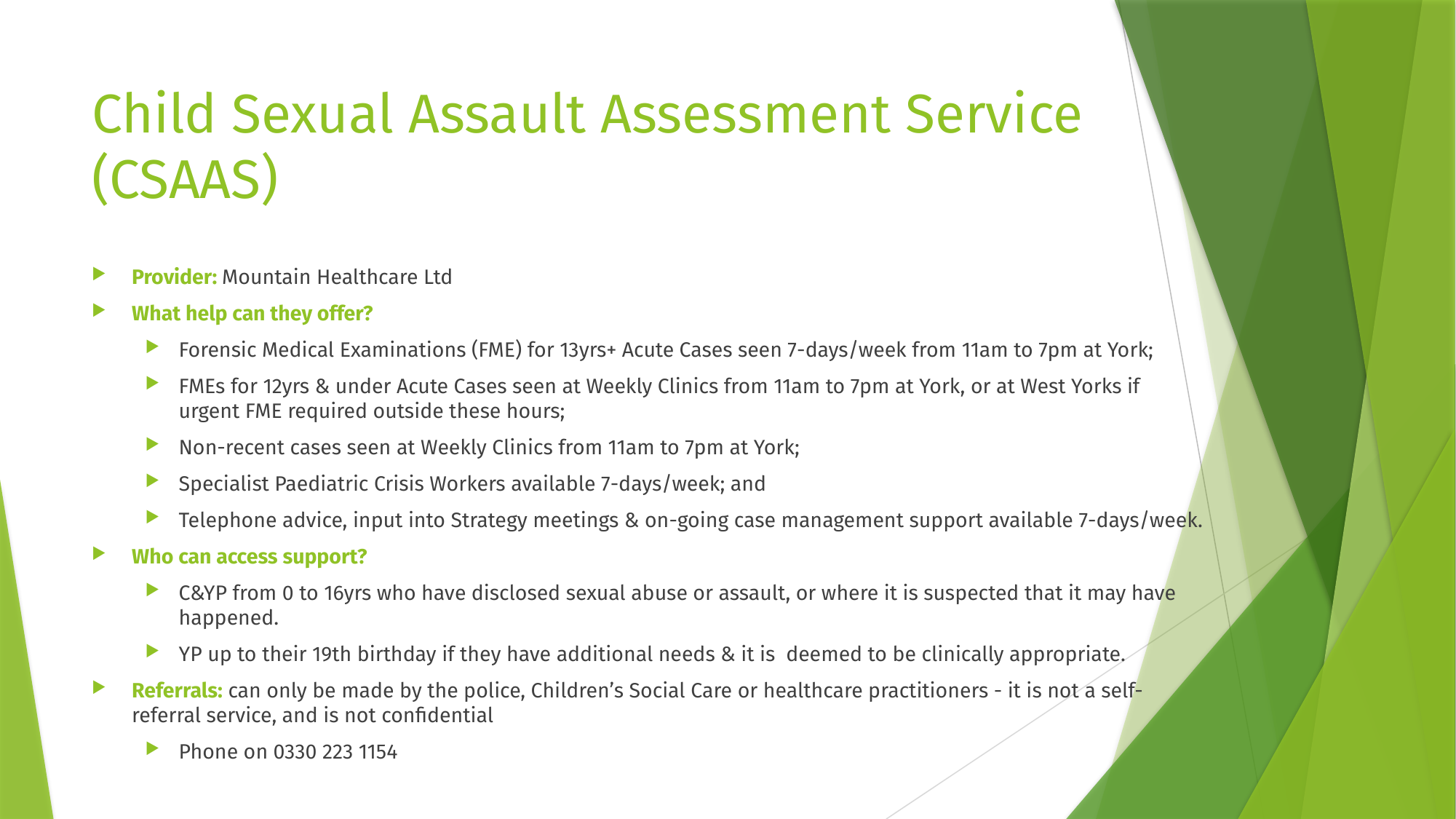

# Child Sexual Assault Assessment Service (CSAAS)
Provider: Mountain Healthcare Ltd
What help can they offer?
Forensic Medical Examinations (FME) for 13yrs+ Acute Cases seen 7-days/week from 11am to 7pm at York;
FMEs for 12yrs & under Acute Cases seen at Weekly Clinics from 11am to 7pm at York, or at West Yorks if urgent FME required outside these hours;
Non-recent cases seen at Weekly Clinics from 11am to 7pm at York;
Specialist Paediatric Crisis Workers available 7-days/week; and
Telephone advice, input into Strategy meetings & on-going case management support available 7-days/week.
Who can access support?
C&YP from 0 to 16yrs who have disclosed sexual abuse or assault, or where it is suspected that it may have happened.
YP up to their 19th birthday if they have additional needs & it is  deemed to be clinically appropriate.
Referrals: can only be made by the police, Children’s Social Care or healthcare practitioners - it is not a self-referral service, and is not confidential
Phone on 0330 223 1154